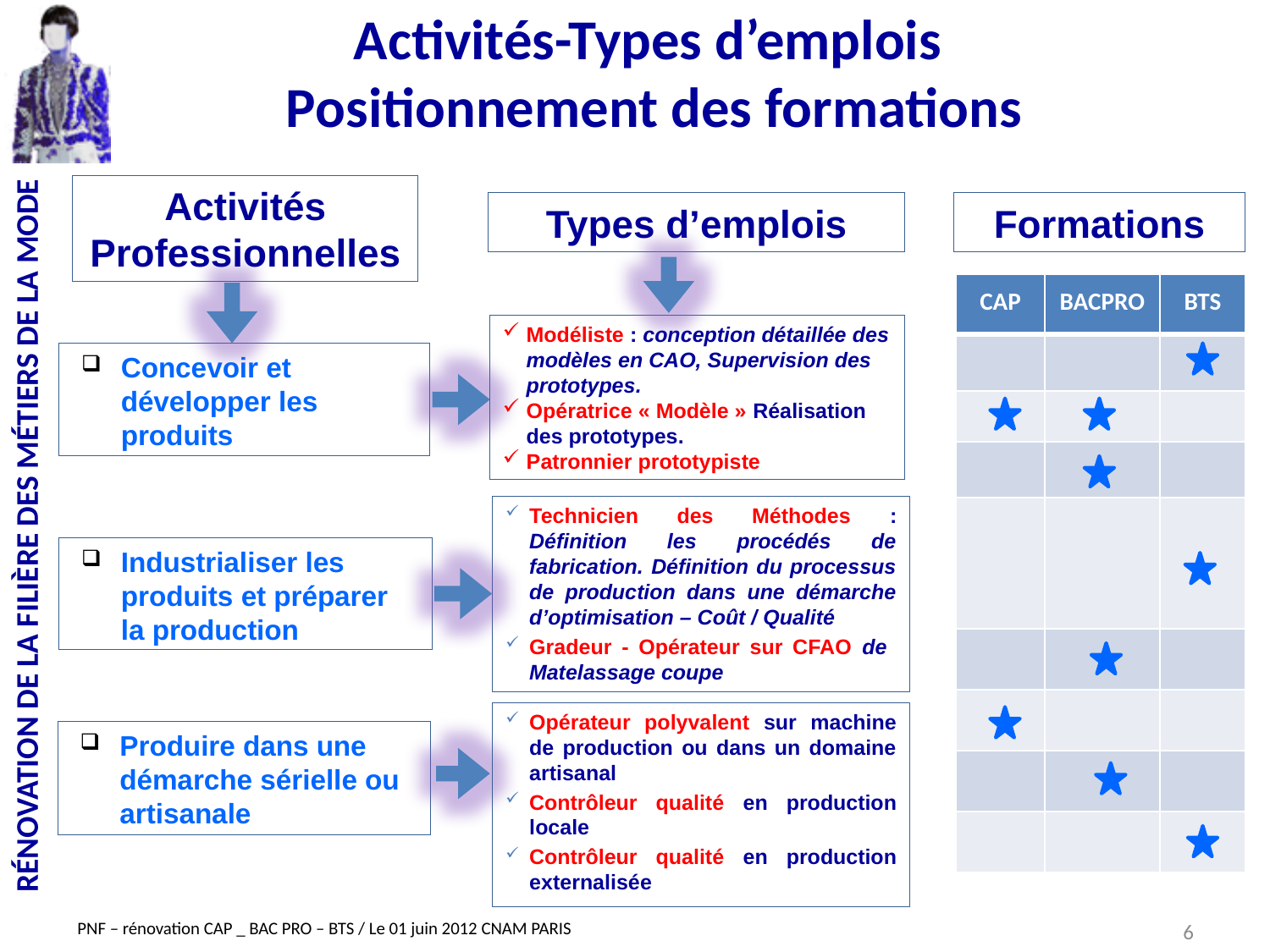

# Activités-Types d’emplois Positionnement des formations
Activités Professionnelles
Types d’emplois
Formations

| CAP | BACPRO | BTS |
| --- | --- | --- |
|  |  |  |
|  |  |  |
|  |  |  |
|  |  |  |
|  |  |  |
|  |  |  |
|  |  |  |
|  |  |  |

Modéliste : conception détaillée des modèles en CAO, Supervision des prototypes.
Opératrice « Modèle » Réalisation des prototypes.
Patronnier prototypiste
Concevoir et développer les produits

Technicien des Méthodes : Définition les procédés de fabrication. Définition du processus de production dans une démarche d’optimisation – Coût / Qualité
Gradeur - Opérateur sur CFAO de  Matelassage coupe
Industrialiser les produits et préparer la production

Opérateur polyvalent sur machine de production ou dans un domaine artisanal
Contrôleur qualité en production locale
Contrôleur qualité en production externalisée

Produire dans une démarche sérielle ou artisanale

6